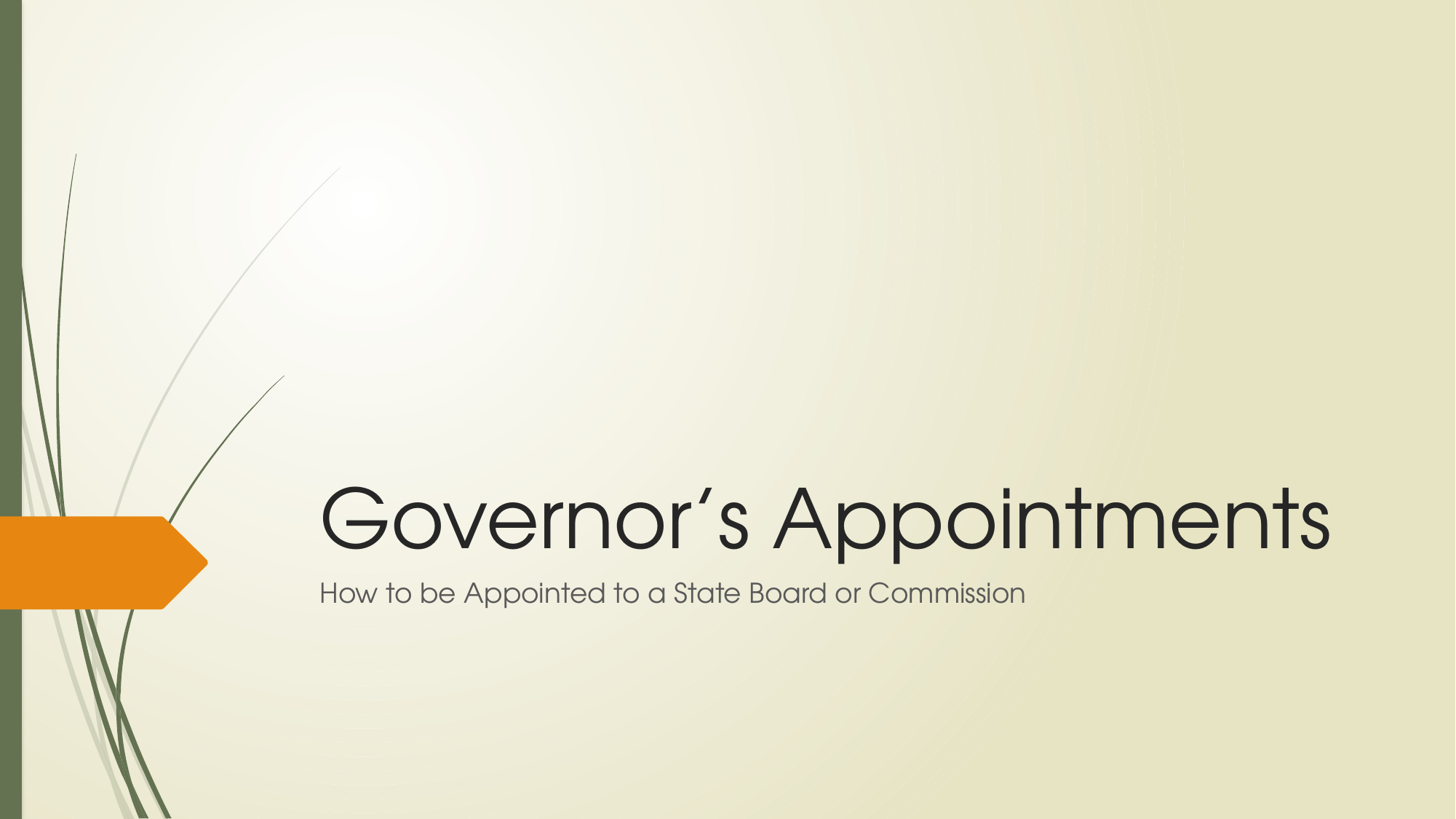

# Governor’s Appointments
How to be Appointed to a State Board or Commission